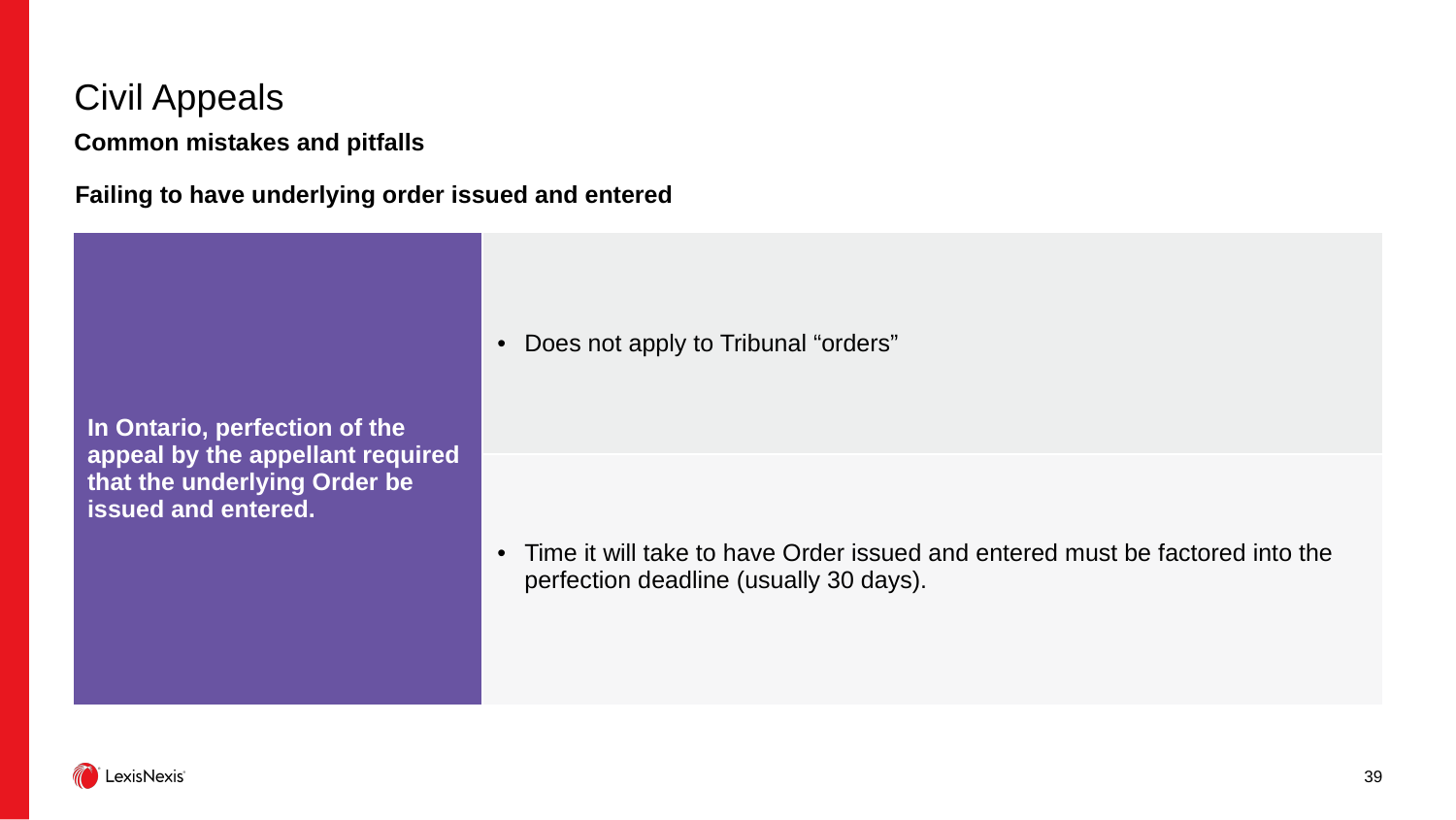

# Civil Appeals
Common mistakes and pitfalls

Failing to have underlying order issued and entered
| In Ontario, perfection of the appeal by the appellant required that the underlying Order be issued and entered. | Does not apply to Tribunal “orders” |
| --- | --- |
|  | Time it will take to have Order issued and entered must be factored into the perfection deadline (usually 30 days). |

39